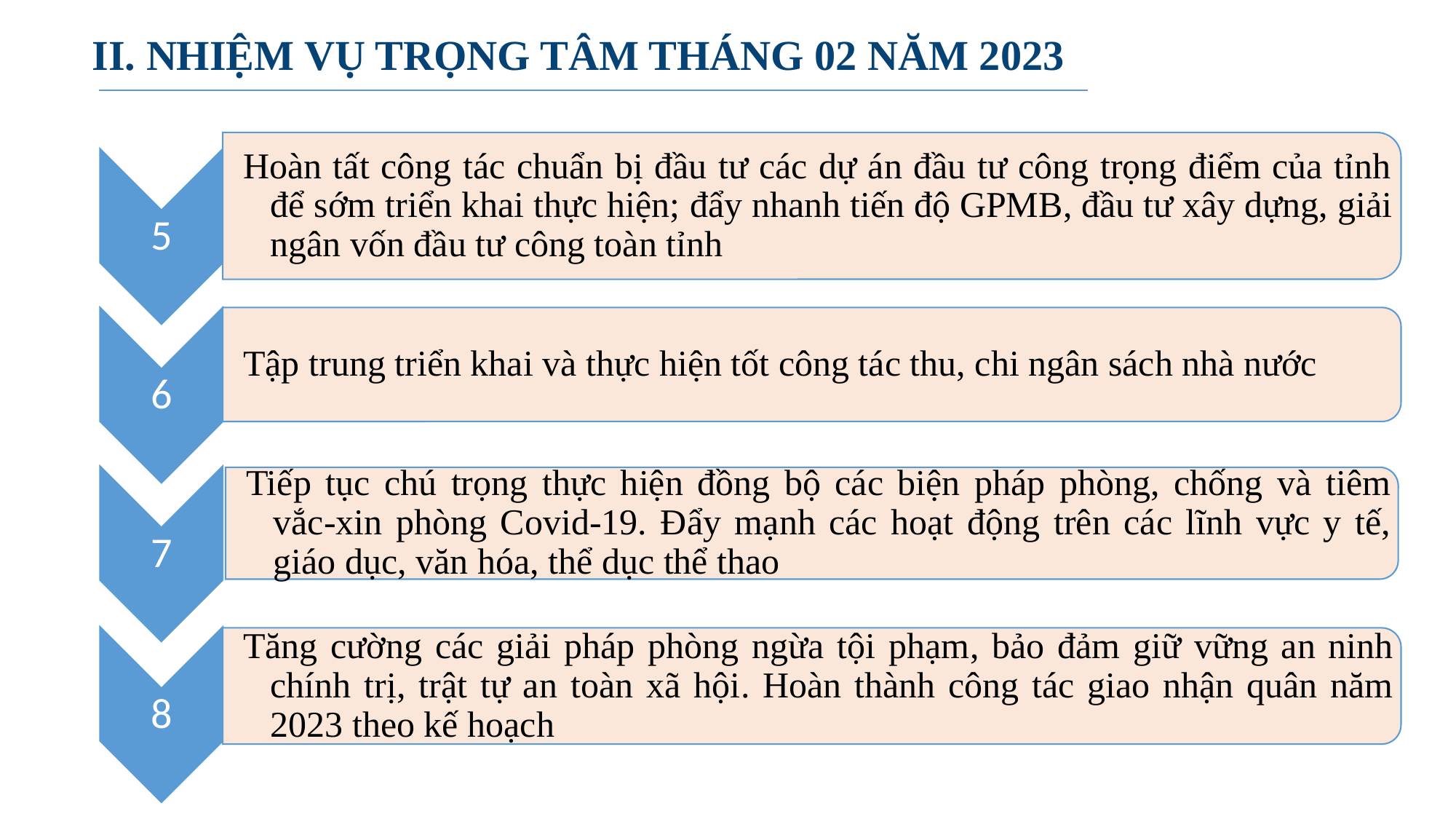

II. NHIỆM VỤ TRỌNG TÂM THÁNG 02 NĂM 2023
5
Hoàn tất công tác chuẩn bị đầu tư các dự án đầu tư công trọng điểm của tỉnh để sớm triển khai thực hiện; đẩy nhanh tiến độ GPMB, đầu tư xây dựng, giải ngân vốn đầu tư công toàn tỉnh
6
Tập trung triển khai và thực hiện tốt công tác thu, chi ngân sách nhà nước
7
Tiếp tục chú trọng thực hiện đồng bộ các biện pháp phòng, chống và tiêm vắc-xin phòng Covid-19. Đẩy mạnh các hoạt động trên các lĩnh vực y tế, giáo dục, văn hóa, thể dục thể thao
8
Tăng cường các giải pháp phòng ngừa tội phạm, bảo đảm giữ vững an ninh chính trị, trật tự an toàn xã hội. Hoàn thành công tác giao nhận quân năm 2023 theo kế hoạch